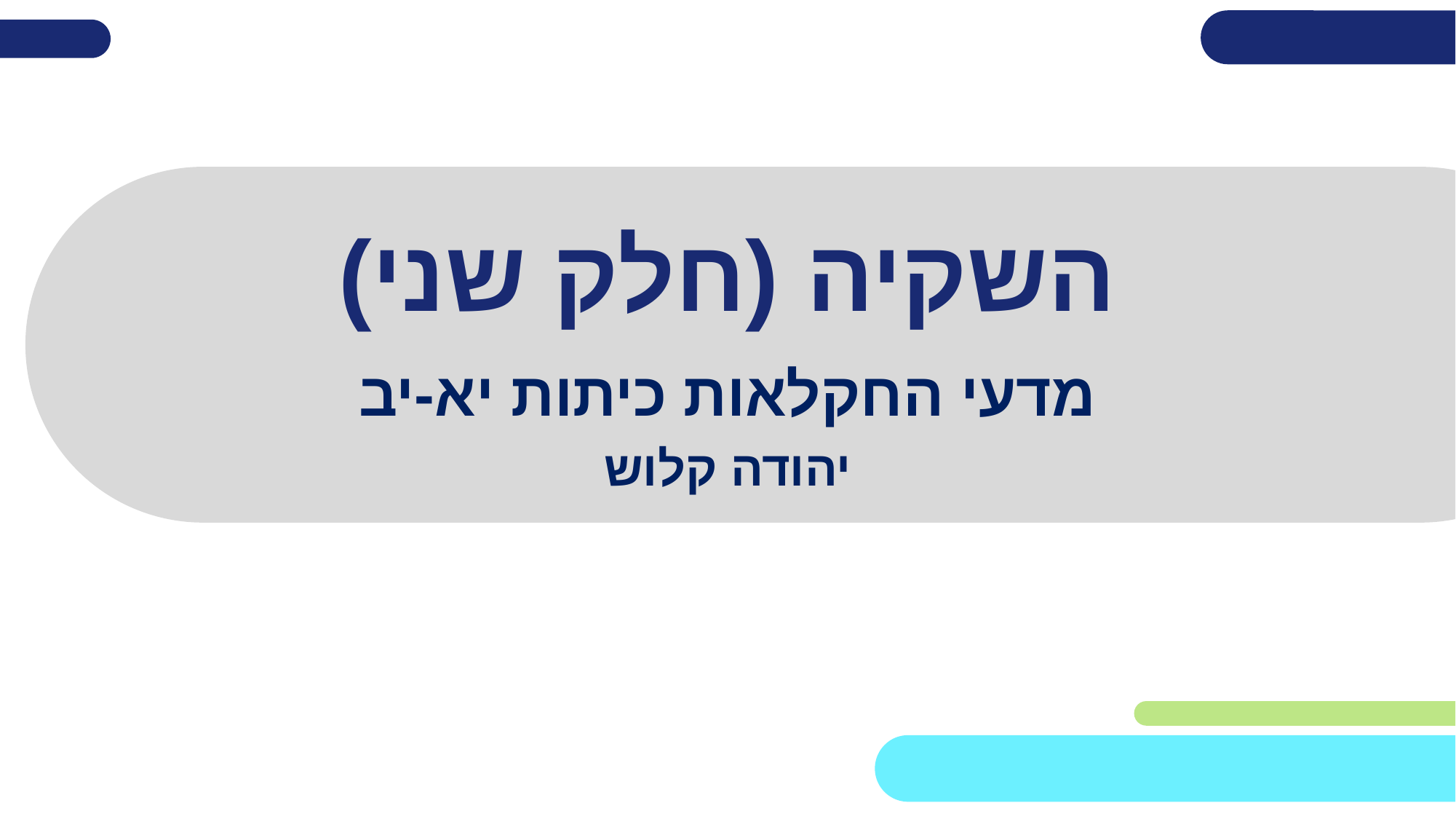

שקופית זו היא חובה
# השקיה (חלק שני)
מדעי החקלאות כיתות יא-יב
יהודה קלוש